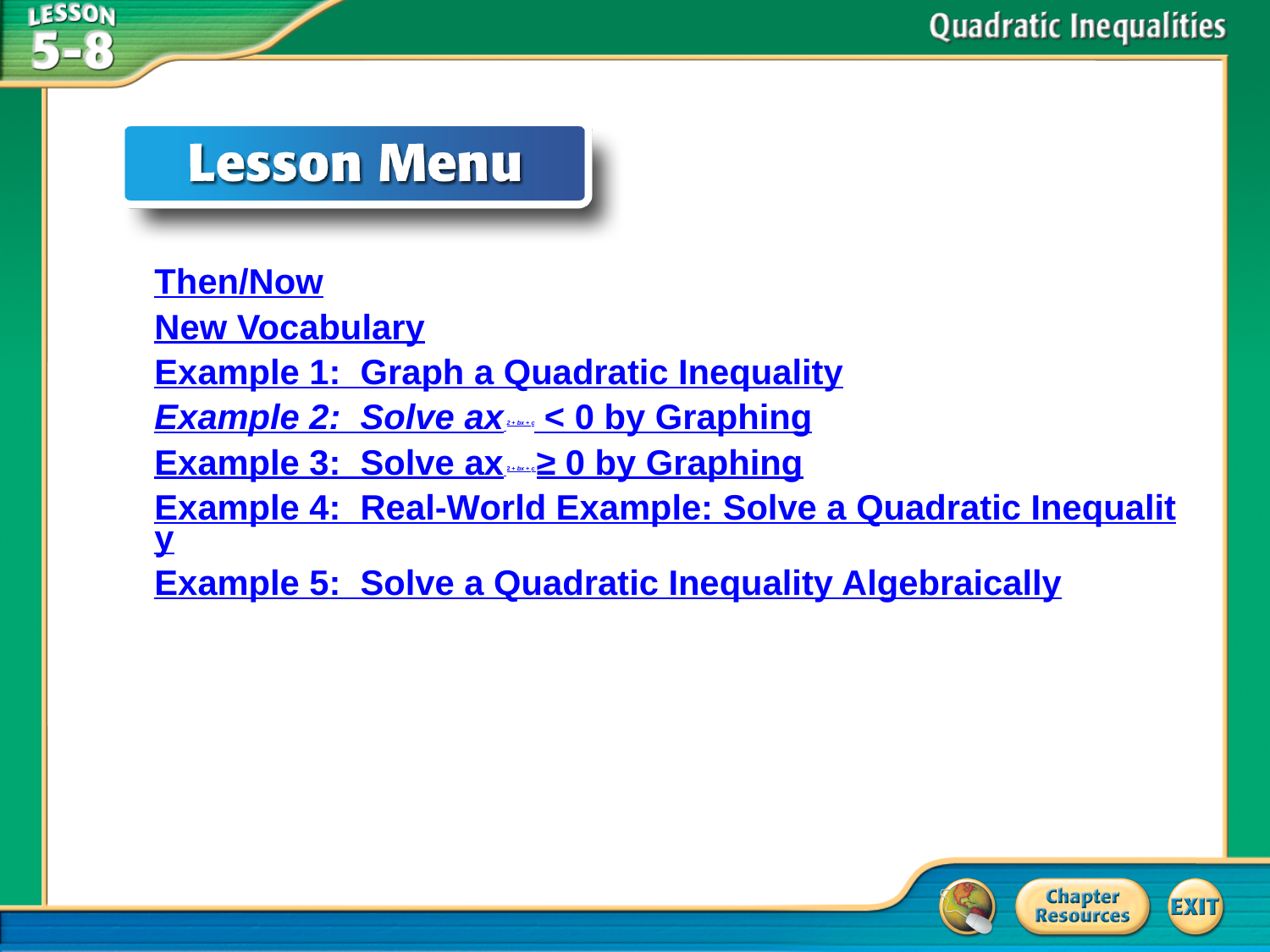

Then/Now
New Vocabulary
Example 1:  Graph a Quadratic Inequality
Example 2:  Solve ax 2 + bx + c < 0 by Graphing
Example 3:  Solve ax 2 + bx + c ≥ 0 by Graphing
Example 4:  Real-World Example: Solve a Quadratic Inequality
Example 5:  Solve a Quadratic Inequality Algebraically
# Lesson Menu